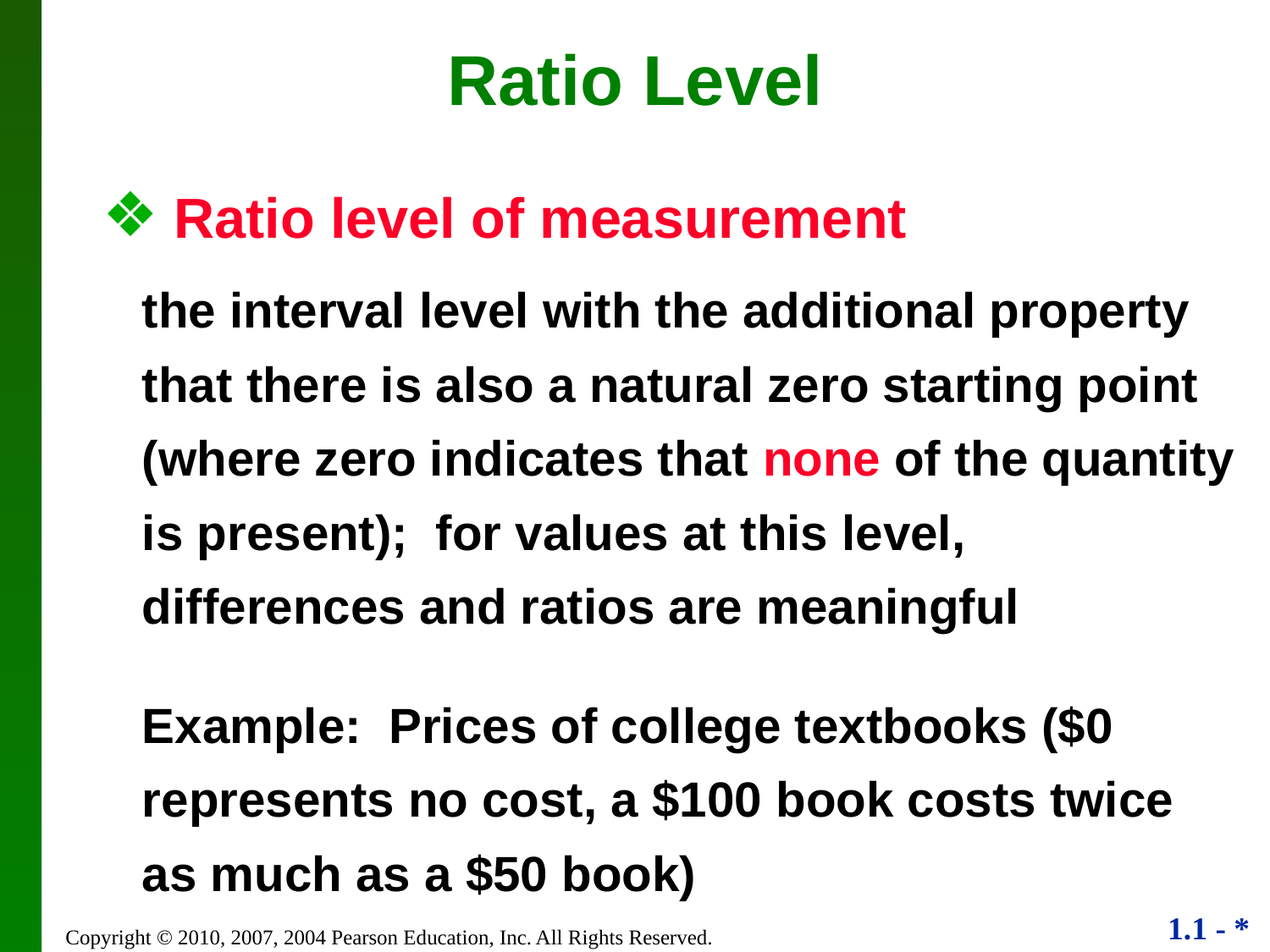

Ratio Level
 Ratio level of measurement
	the interval level with the additional property that there is also a natural zero starting point (where zero indicates that none of the quantity is present);  for values at this level, differences and ratios are meaningful
	Example:  Prices of college textbooks ($0 represents no cost, a $100 book costs twice as much as a $50 book)

Copyright © 2010, 2007, 2004 Pearson Education, Inc. All Rights Reserved.